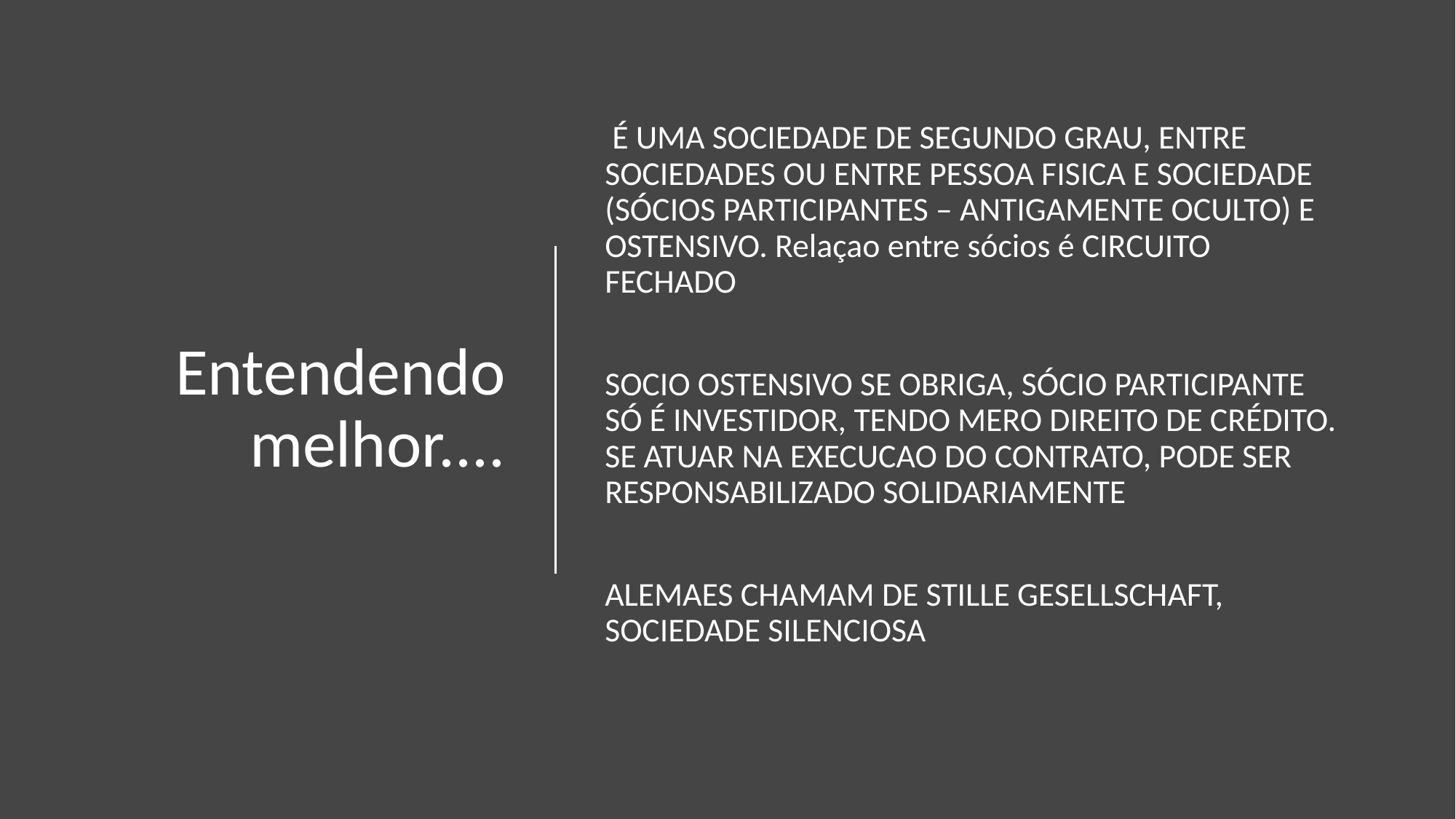

# Entendendo melhor....
 É UMA SOCIEDADE DE SEGUNDO GRAU, ENTRE SOCIEDADES OU ENTRE PESSOA FISICA E SOCIEDADE (SÓCIOS PARTICIPANTES – ANTIGAMENTE OCULTO) E OSTENSIVO. Relaçao entre sócios é CIRCUITO FECHADO

SOCIO OSTENSIVO SE OBRIGA, SÓCIO PARTICIPANTE SÓ É INVESTIDOR, TENDO MERO DIREITO DE CRÉDITO. SE ATUAR NA EXECUCAO DO CONTRATO, PODE SER RESPONSABILIZADO SOLIDARIAMENTE

ALEMAES CHAMAM DE STILLE GESELLSCHAFT, SOCIEDADE SILENCIOSA